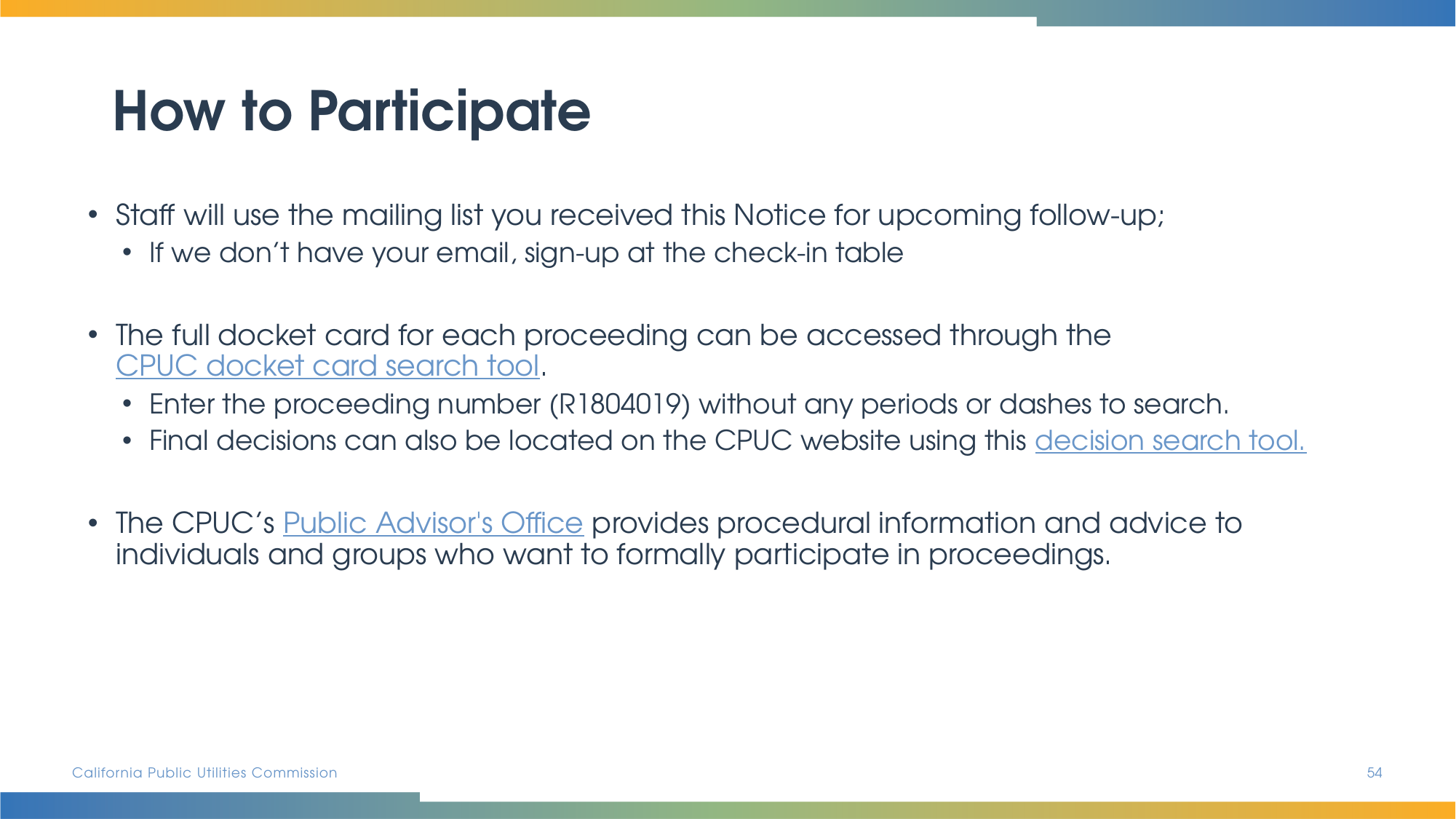

# How to Participate
Staff will use the mailing list you received this Notice for upcoming follow-up;
If we don’t have your email, sign-up at the check-in table

The full docket card for each proceeding can be accessed through the CPUC docket card search tool.
Enter the proceeding number (R1804019) without any periods or dashes to search.
Final decisions can also be located on the CPUC website using this decision search tool.

The CPUC’s Public Advisor's Office provides procedural information and advice to individuals and groups who want to formally participate in proceedings.
54